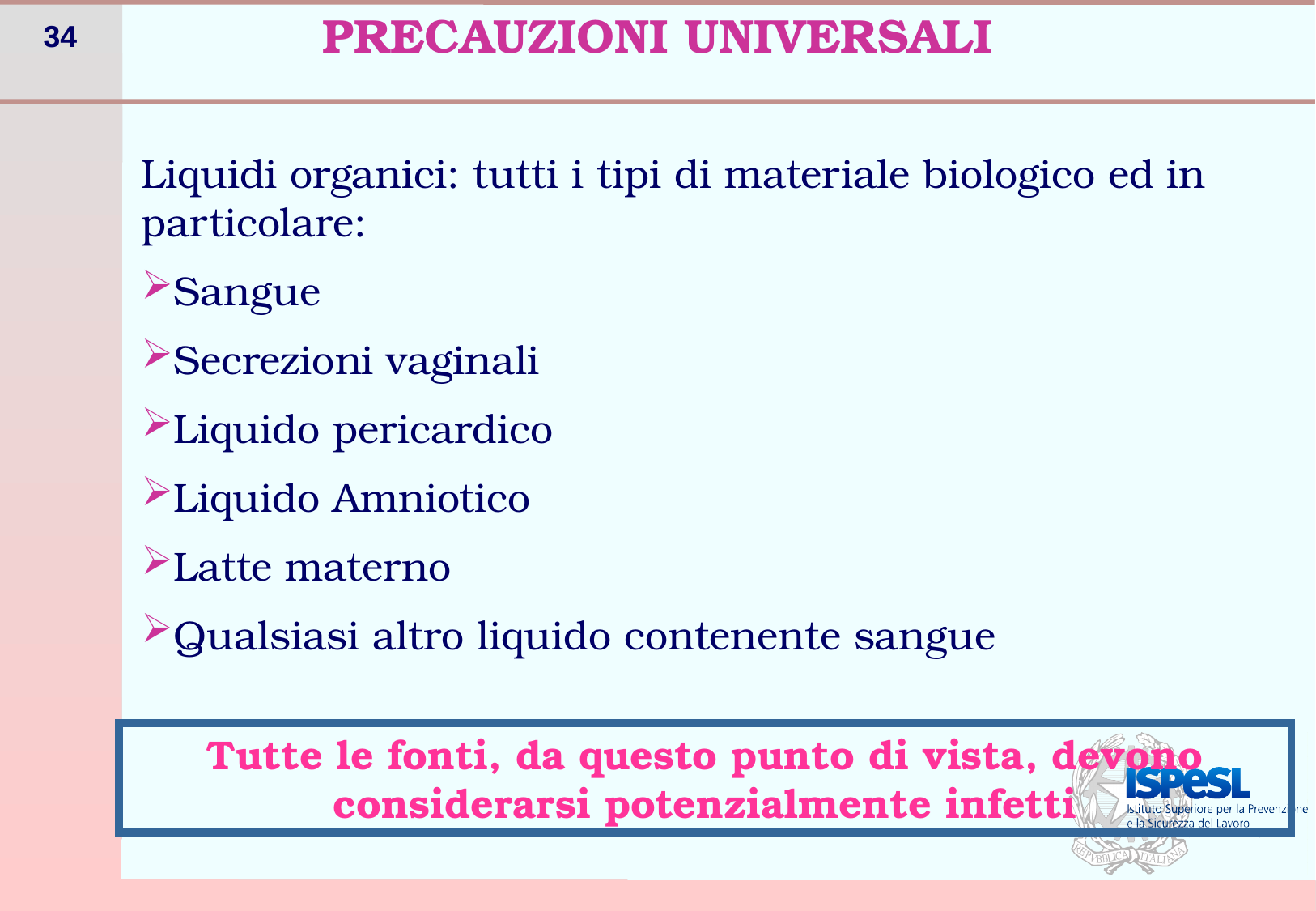

PRECAUZIONI UNIVERSALI

Liquidi organici: tutti i tipi di materiale biologico ed in particolare:
Sangue
Secrezioni vaginali
Liquido pericardico
Liquido Amniotico
Latte materno
Qualsiasi altro liquido contenente sangue
Tutte le fonti, da questo punto di vista, devono considerarsi potenzialmente infetti